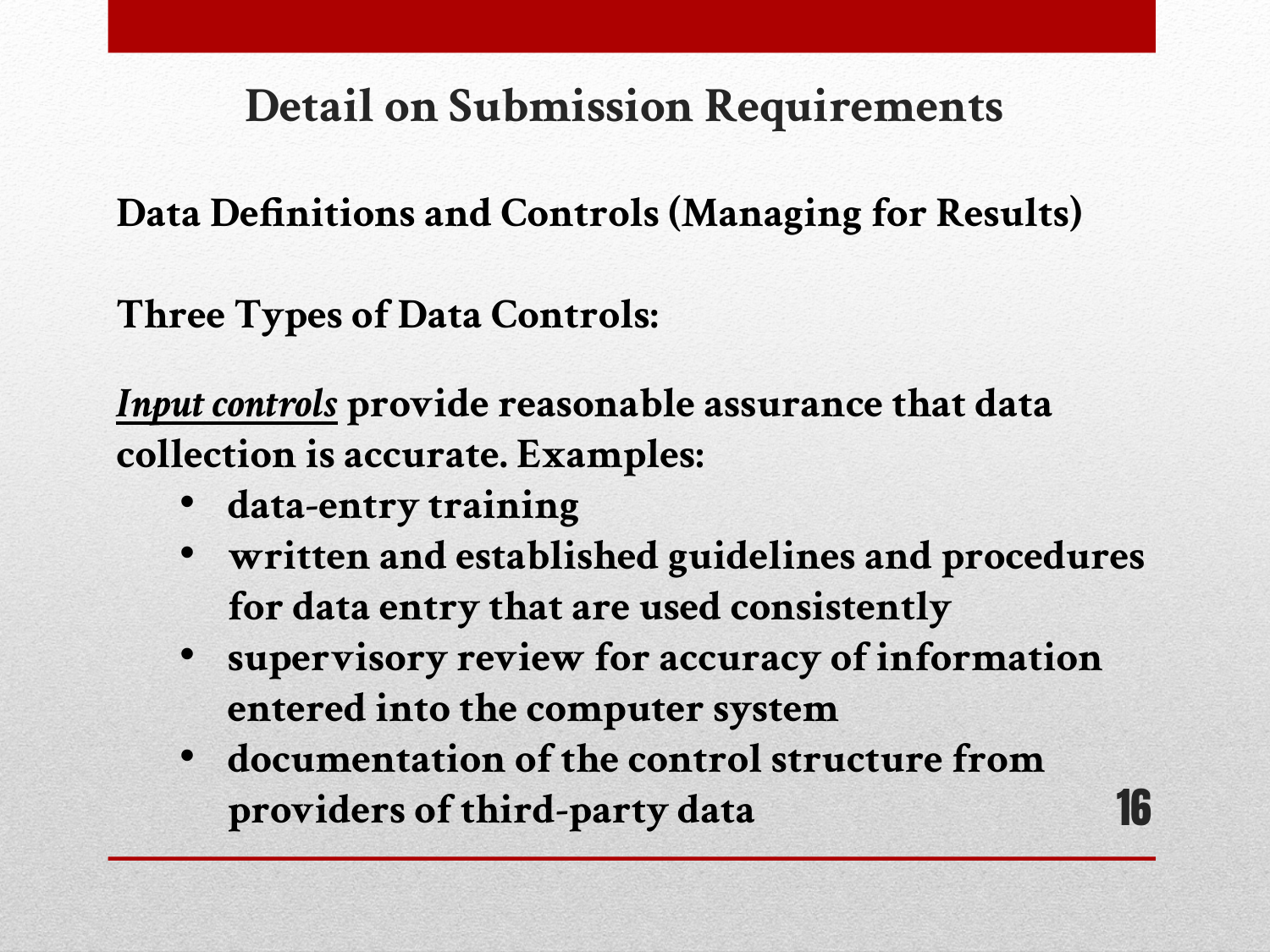

# Detail on Submission Requirements
Data Definitions and Controls (Managing for Results)
Three Types of Data Controls:

Input controls provide reasonable assurance that data collection is accurate. Examples:
data-entry training
written and established guidelines and procedures for data entry that are used consistently
supervisory review for accuracy of information entered into the computer system
documentation of the control structure from providers of third-party data

16